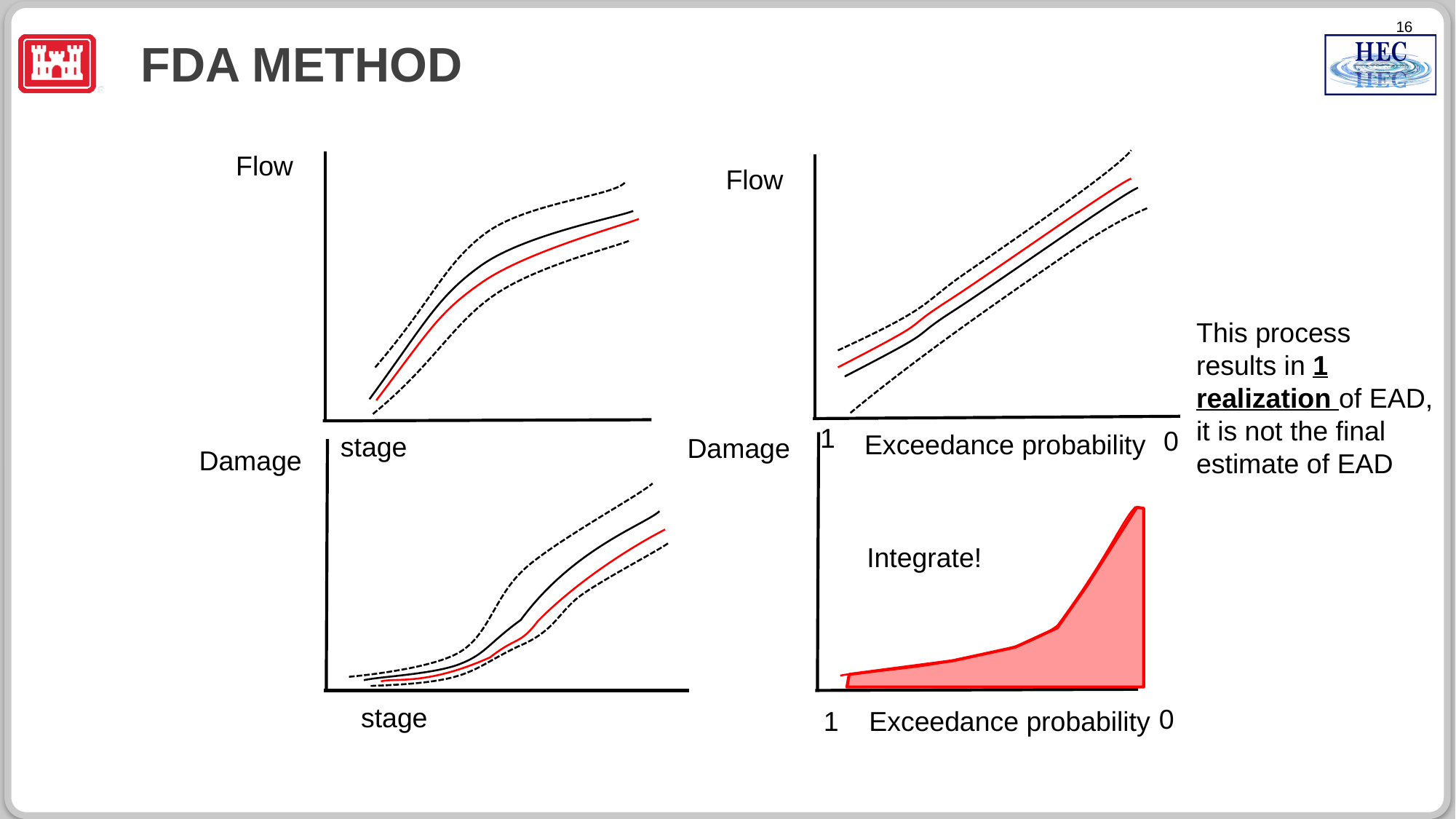

# FDA METHOD
Flow

Flow

This process results in 1 realization of EAD, it is not the final estimate of EAD
1
0
Exceedance probability
stage
Damage
Damage

Integrate!

stage
0
1
Exceedance probability